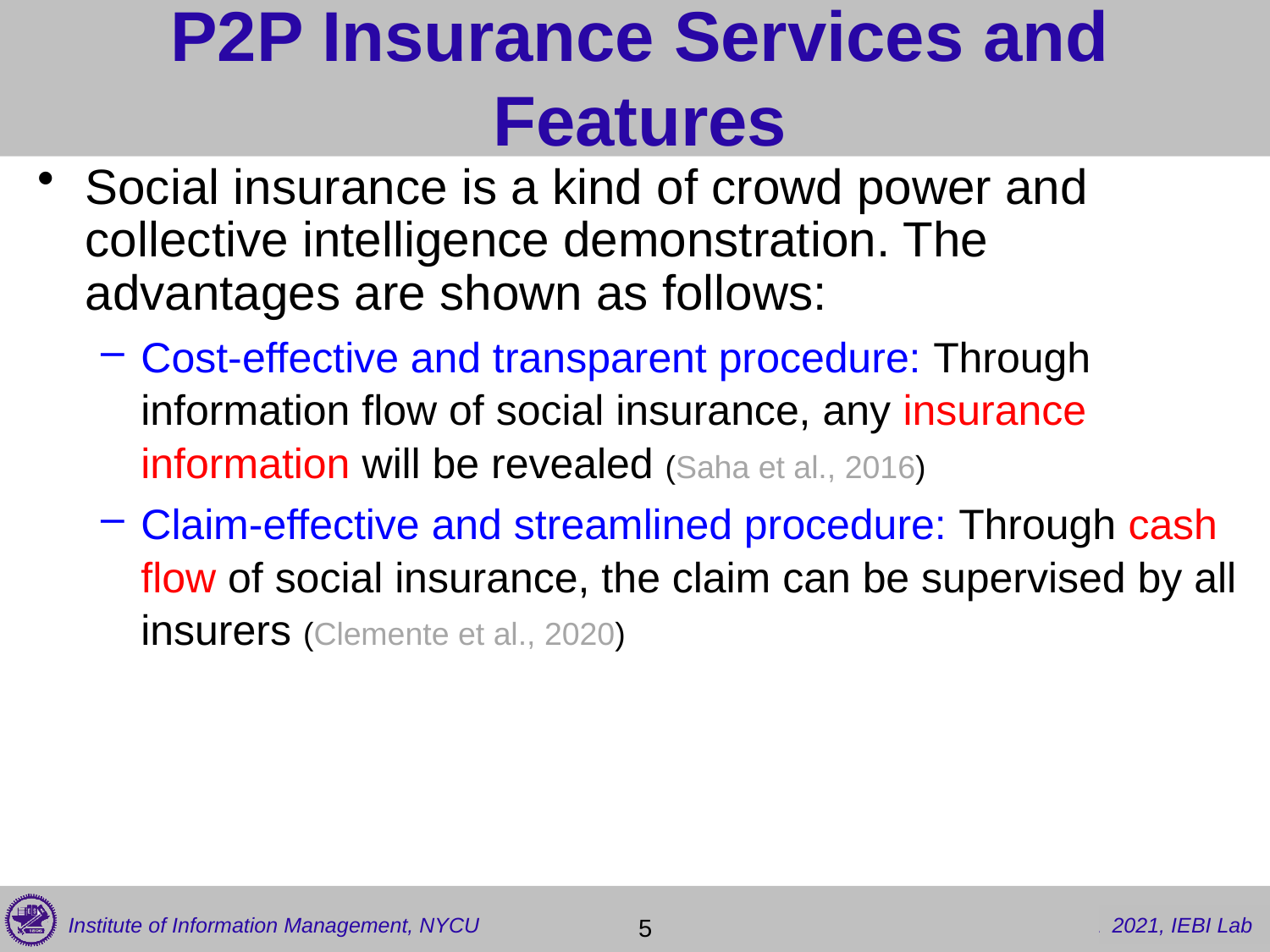

# P2P Insurance Services and Features
Social insurance is a kind of crowd power and collective intelligence demonstration. The advantages are shown as follows:
Cost-effective and transparent procedure: Through information flow of social insurance, any insurance information will be revealed (Saha et al., 2016)
Claim-effective and streamlined procedure: Through cash flow of social insurance, the claim can be supervised by all insurers (Clemente et al., 2020)
   5